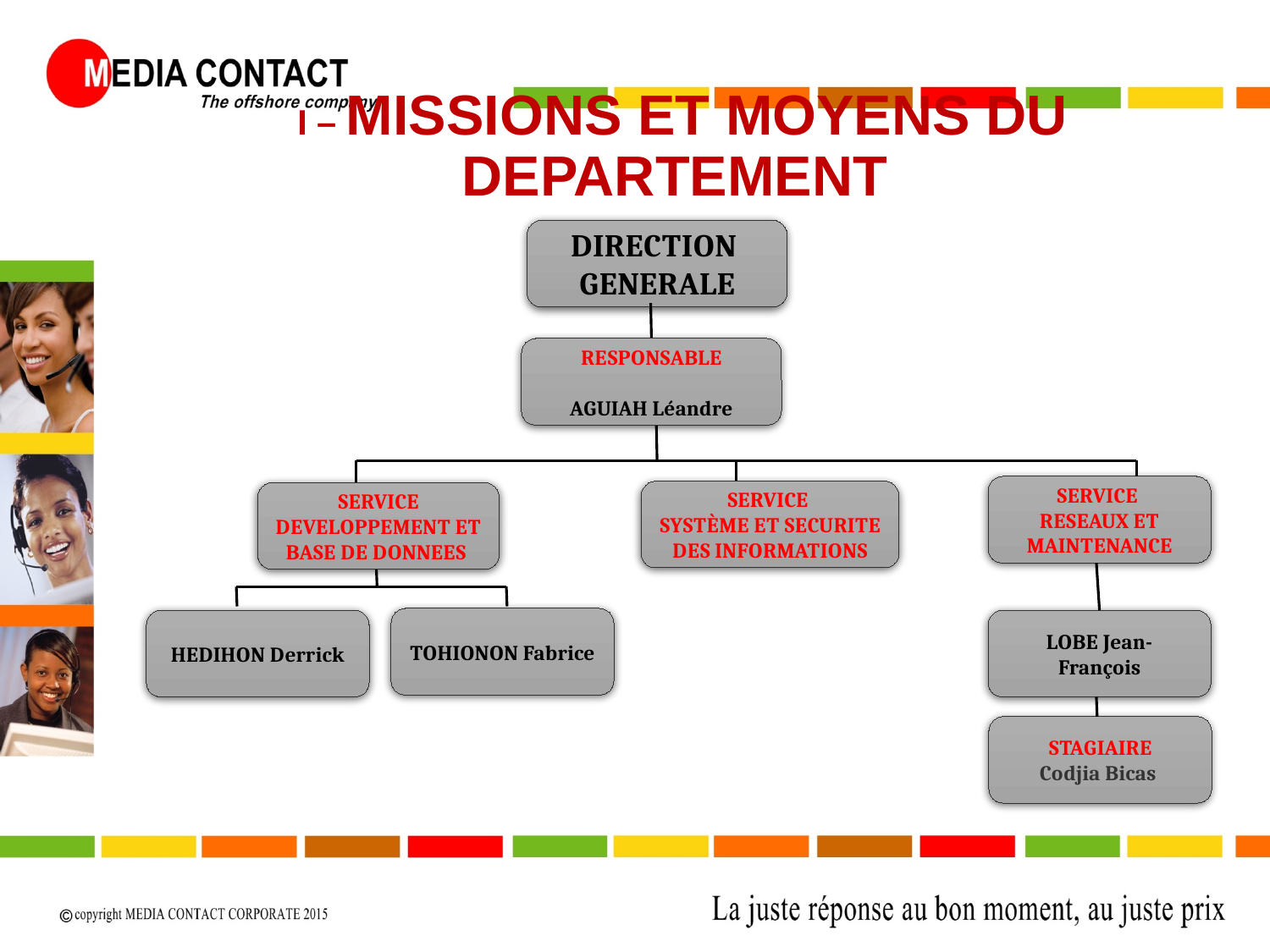

I – MISSIONS ET MOYENS DU DEPARTEMENT
DIRECTION
GENERALE

RESPONSABLE

AGUIAH Léandre
SERVICE
RESEAUX ET MAINTENANCE
SERVICE
SYSTÈME ET SECURITE DES INFORMATIONS
SERVICE DEVELOPPEMENT ET BASE DE DONNEES
TOHIONON Fabrice
HEDIHON Derrick
LOBE Jean-François

STAGIAIRE
Codjia Bicas